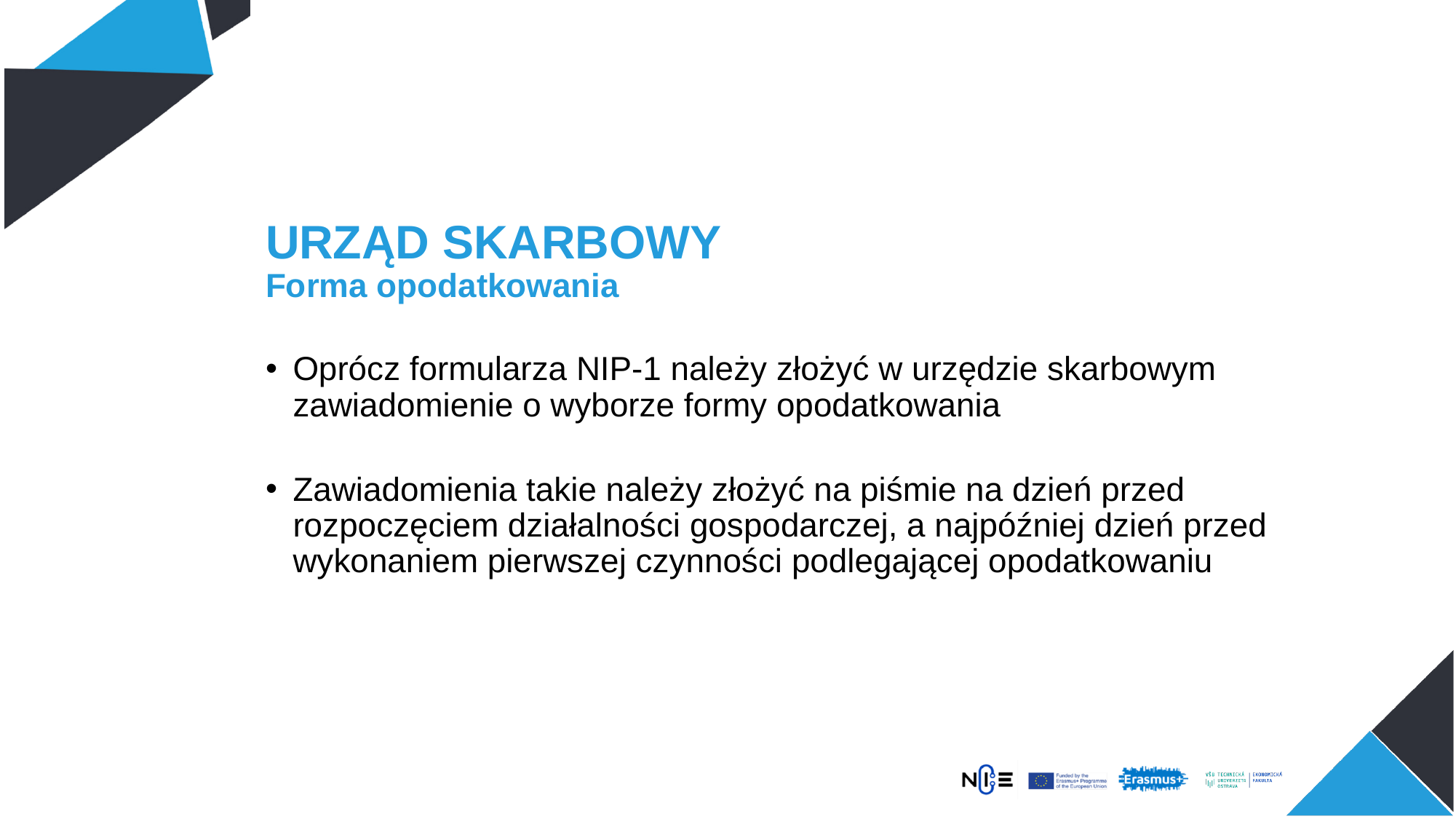

# URZĄD SKARBOWY Forma opodatkowania

Oprócz formularza NIP-1 należy złożyć w urzędzie skarbowym zawiadomienie o wyborze formy opodatkowania

Zawiadomienia takie należy złożyć na piśmie na dzień przed rozpoczęciem działalności gospodarczej, a najpóźniej dzień przed wykonaniem pierwszej czynności podlegającej opodatkowaniu